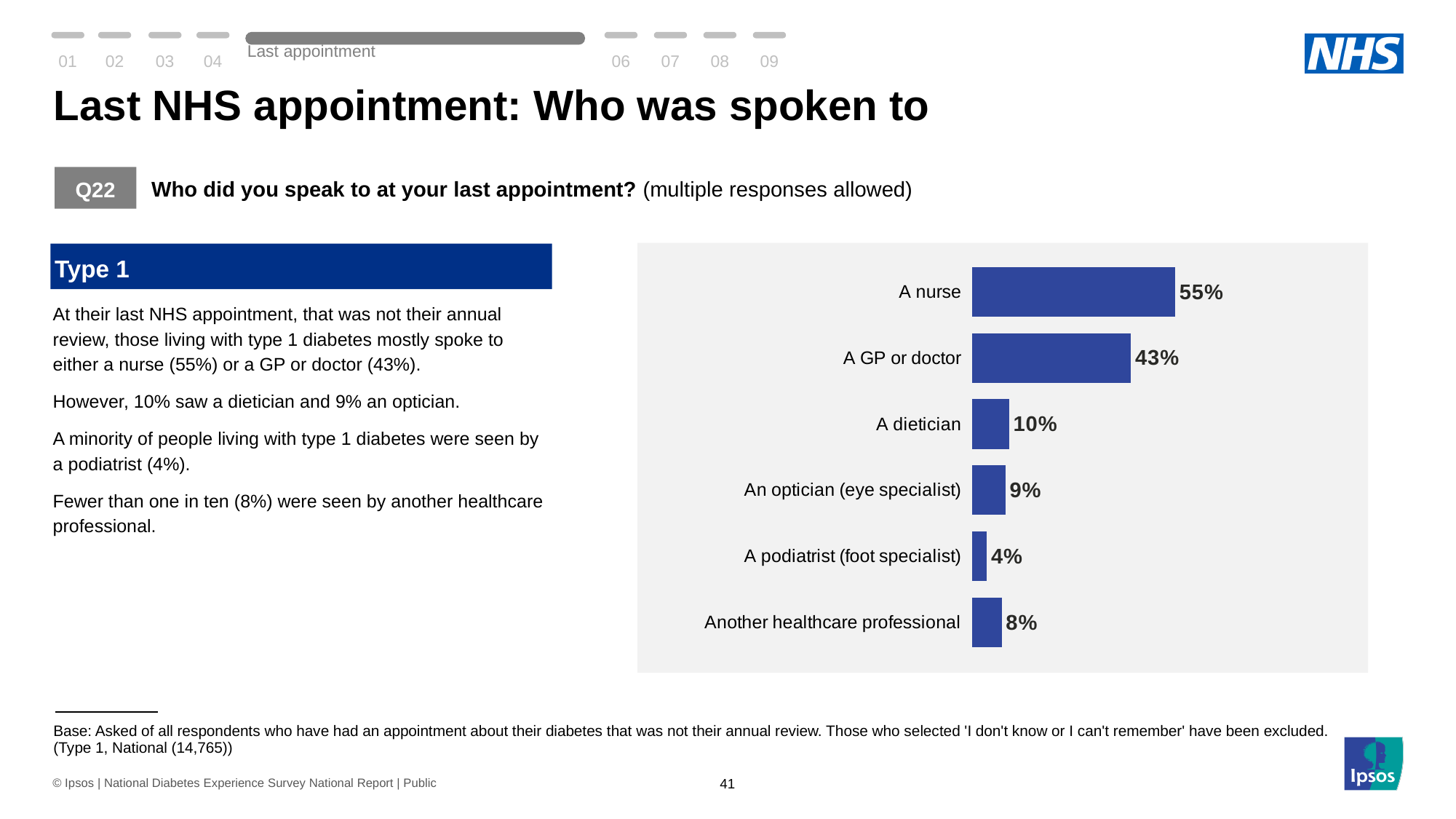

01
02
03
04
Last appointment
06
07
08
09
# Last NHS appointment: Who was spoken to
Q22
Who did you speak to at your last appointment? (multiple responses allowed)

Type 1

### Chart

| Category | Who speak with |
|---|---|
| Another healthcare professional | 8.0 |
| A podiatrist (foot specialist) | 4.0 |
| An optician (eye specialist) | 9.0 |
| A dietician | 10.0 |
| A GP or doctor | 43.0 |
| A nurse | 55.0 |
At their last NHS appointment, that was not their annual review, those living with type 1 diabetes mostly spoke to either a nurse (55%) or a GP or doctor (43%).
However, 10% saw a dietician and 9% an optician.
A minority of people living with type 1 diabetes were seen by a podiatrist (4%).
Fewer than one in ten (8%) were seen by another healthcare professional.
| Base: Asked of all respondents who have had an appointment about their diabetes that was not their annual review. Those who selected 'I don't know or I can't remember' have been excluded. (Type 1, National (14,765)) |
| --- |